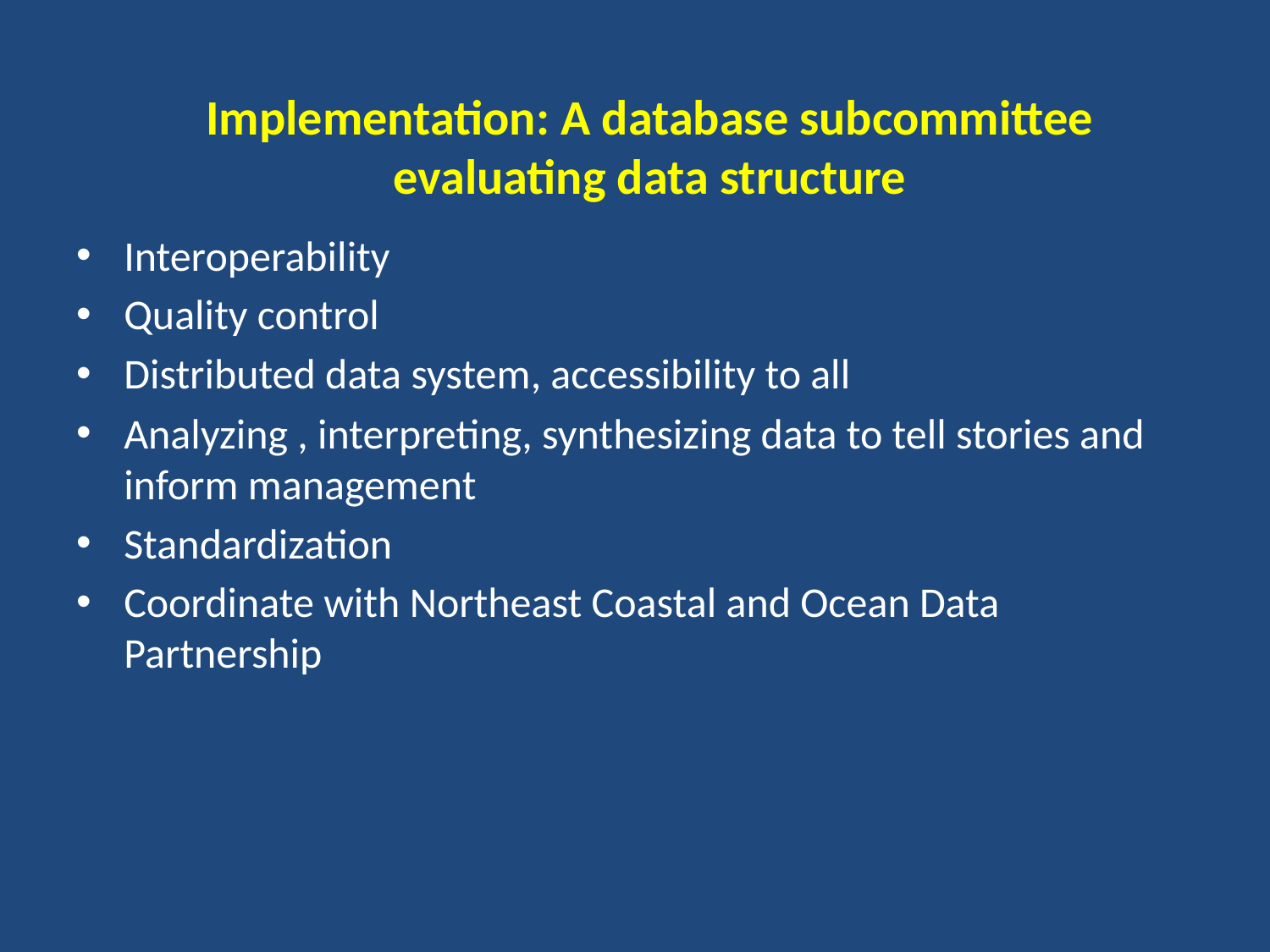

# Implementation: A database subcommittee evaluating data structure
Interoperability
Quality control
Distributed data system, accessibility to all
Analyzing , interpreting, synthesizing data to tell stories and inform management
Standardization
Coordinate with Northeast Coastal and Ocean Data Partnership